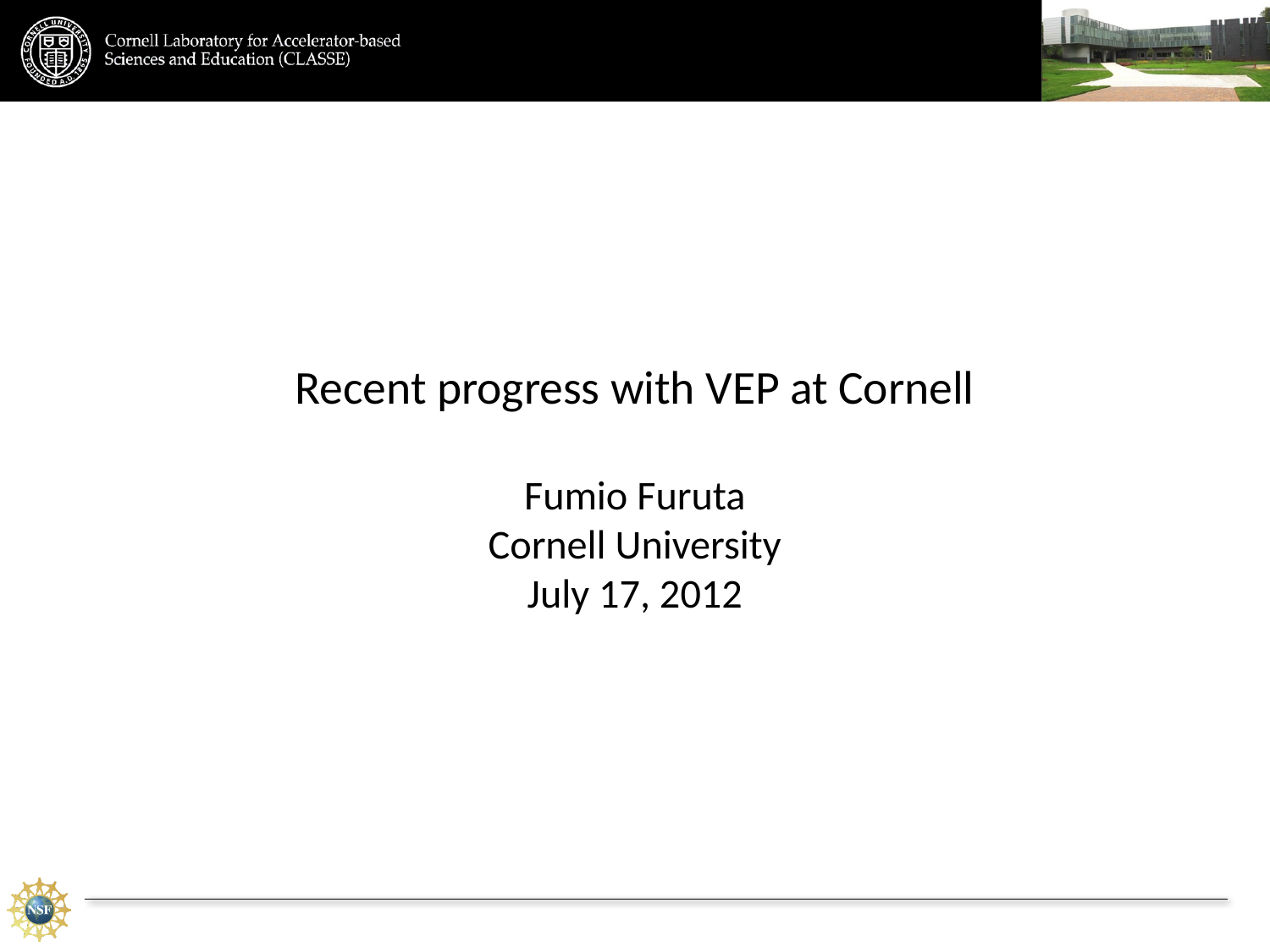

# Recent progress with VEP at Cornell Fumio Furuta Cornell University July 17, 2012